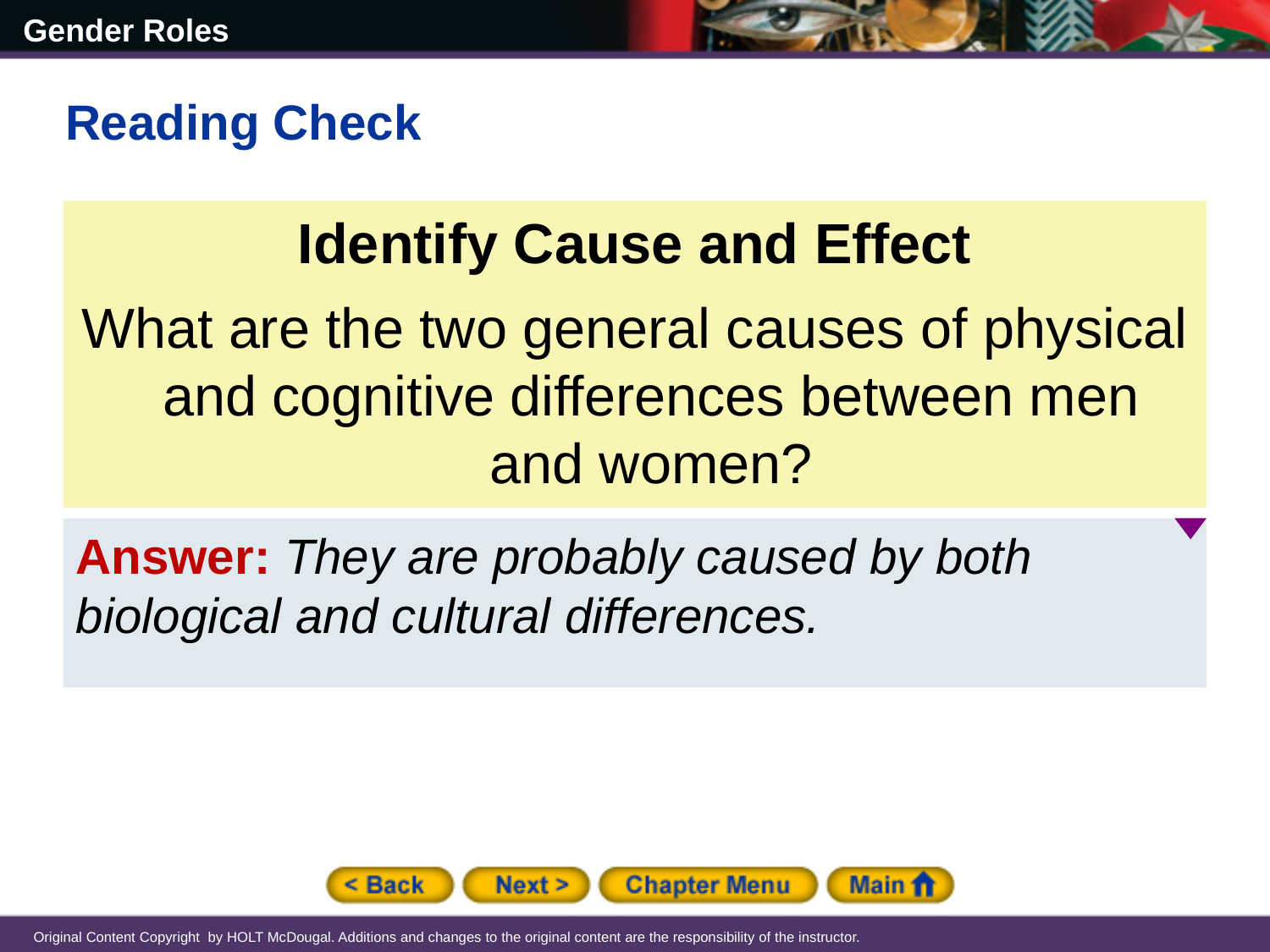

Reading Check
Identify Cause and Effect
What are the two general causes of physical and cognitive differences between men and women?
Answer: They are probably caused by both biological and cultural differences.